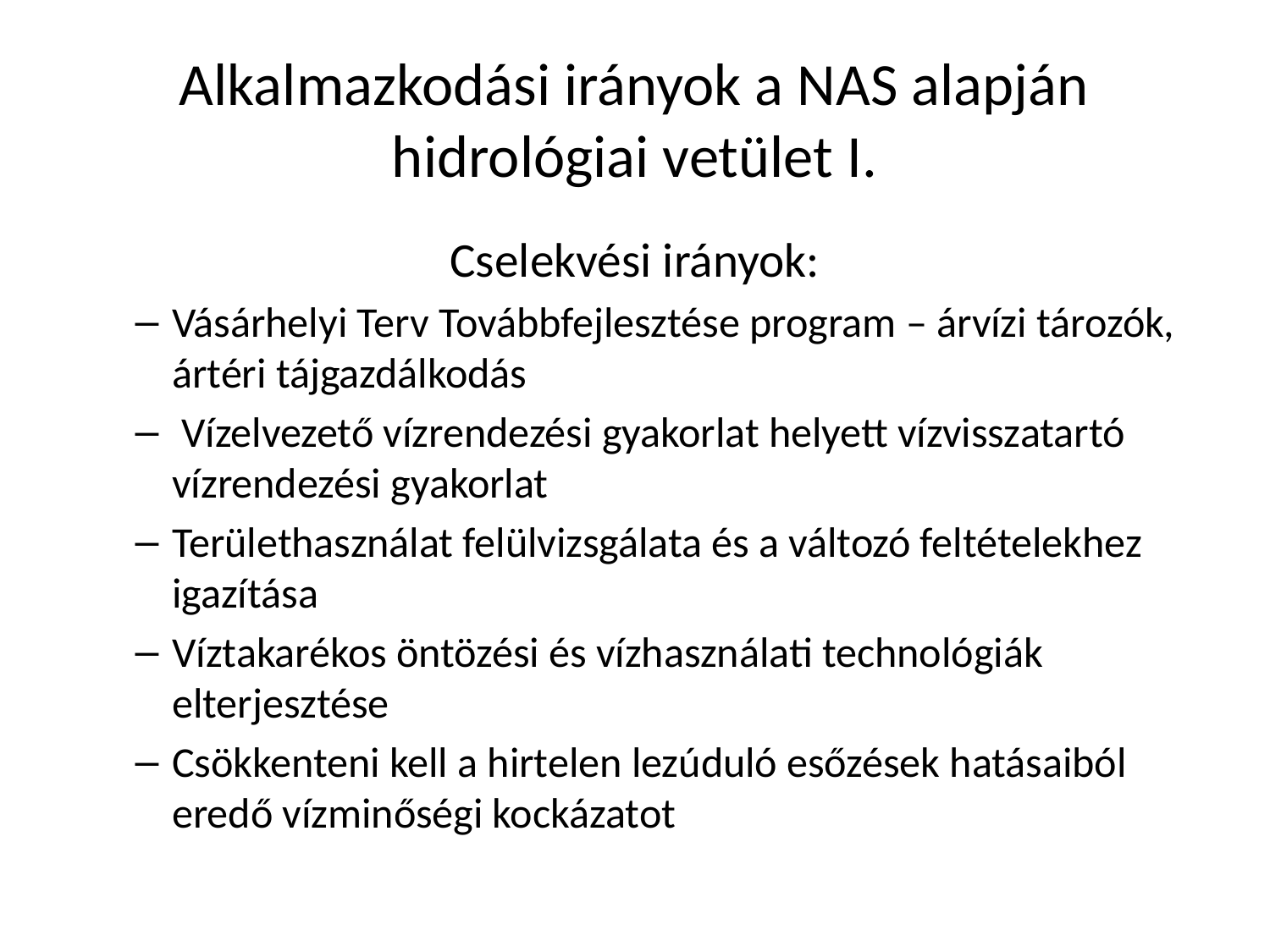

# Alkalmazkodási irányok a NAS alapján hidrológiai vetület I.
Cselekvési irányok:
Vásárhelyi Terv Továbbfejlesztése program – árvízi tározók, ártéri tájgazdálkodás
 Vízelvezető vízrendezési gyakorlat helyett vízvisszatartó vízrendezési gyakorlat
Területhasználat felülvizsgálata és a változó feltételekhez igazítása
Víztakarékos öntözési és vízhasználati technológiák elterjesztése
Csökkenteni kell a hirtelen lezúduló esőzések hatásaiból eredő vízminőségi kockázatot